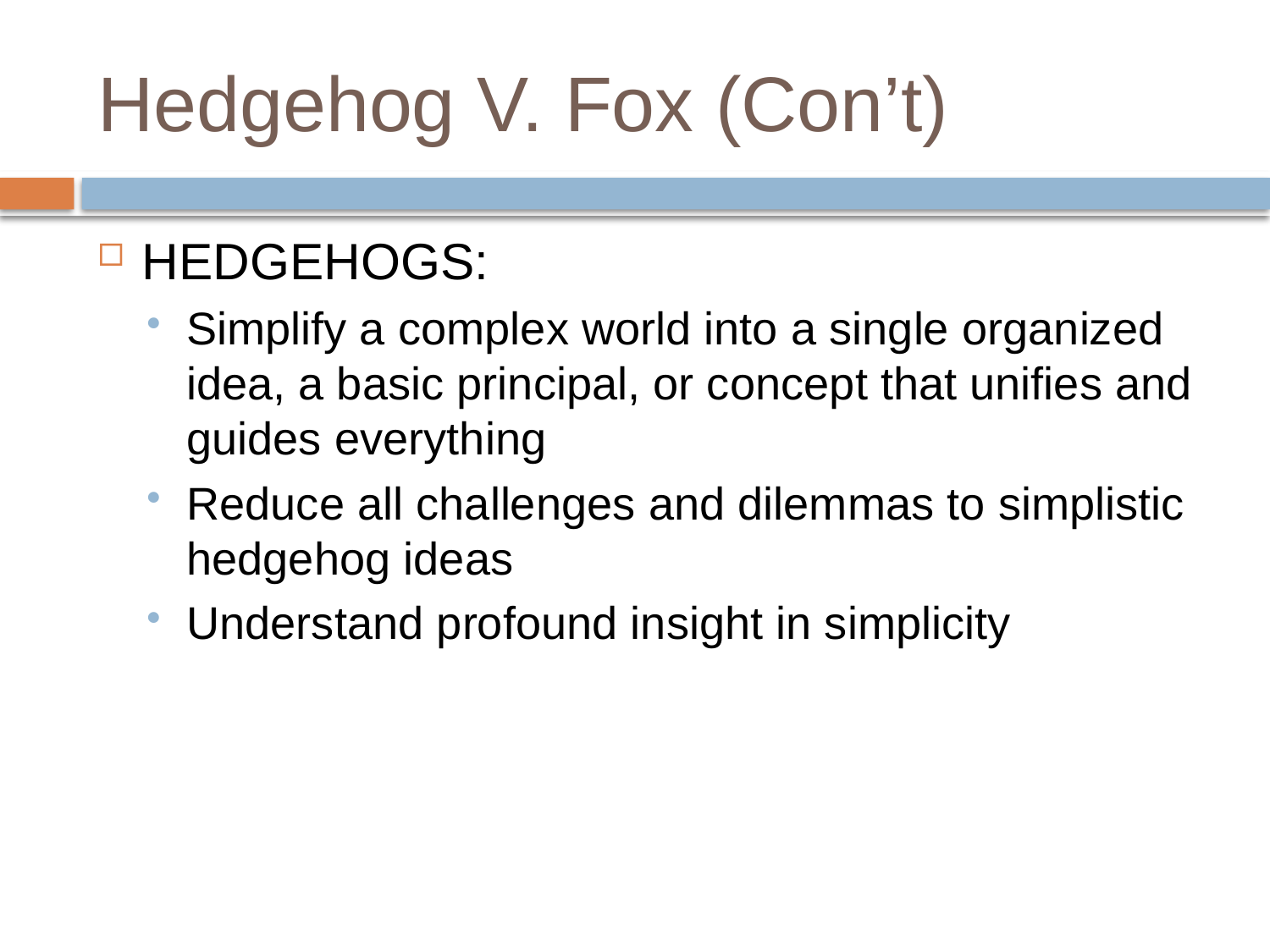

# Hedgehog V. Fox (Con’t)
HEDGEHOGS:
Simplify a complex world into a single organized idea, a basic principal, or concept that unifies and guides everything
Reduce all challenges and dilemmas to simplistic hedgehog ideas
Understand profound insight in simplicity